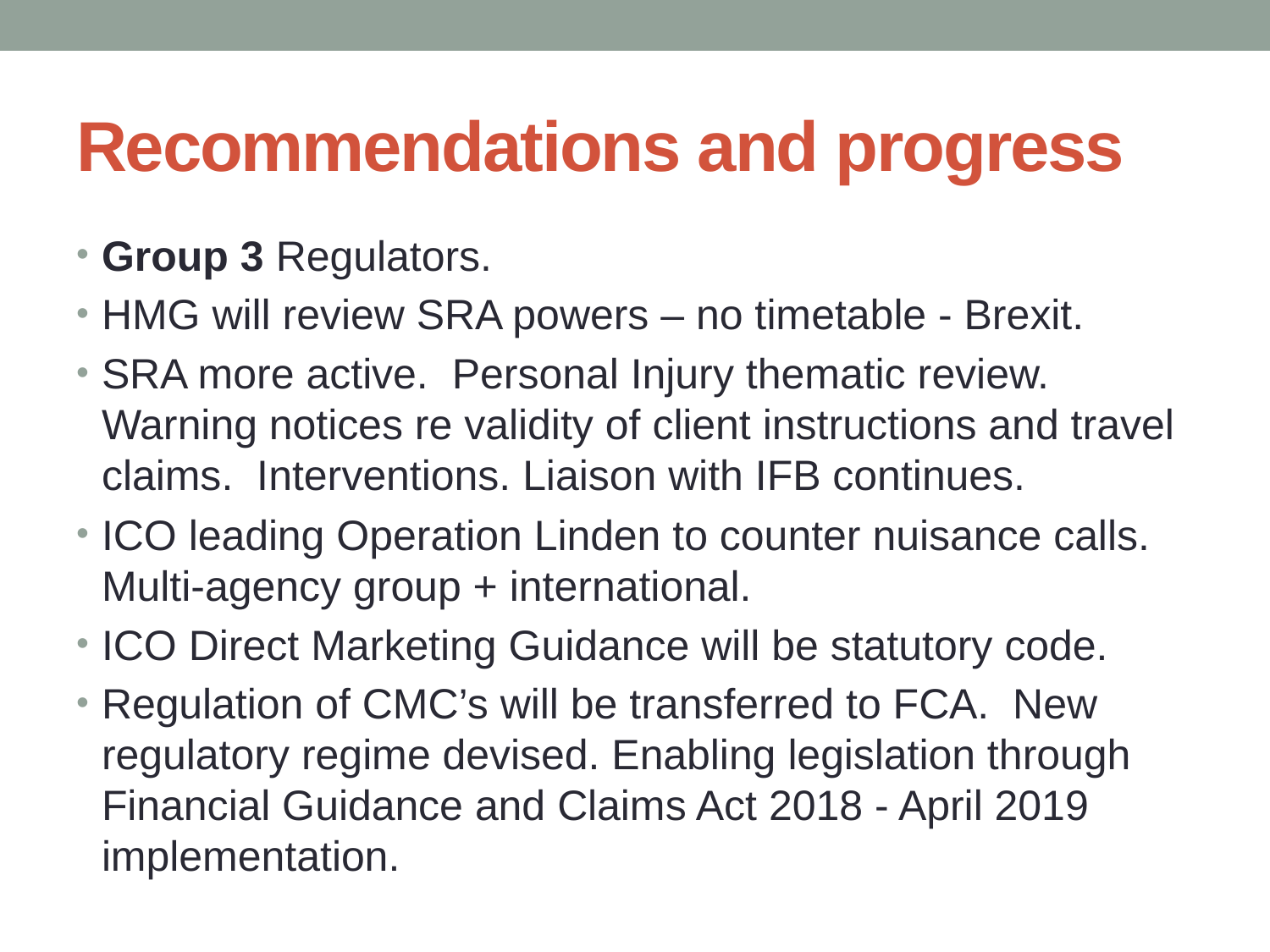

# Recommendations and progress
Group 3 Regulators.
HMG will review SRA powers – no timetable - Brexit.
SRA more active.  Personal Injury thematic review.  Warning notices re validity of client instructions and travel claims.  Interventions. Liaison with IFB continues.
ICO leading Operation Linden to counter nuisance calls.  Multi-agency group + international.
ICO Direct Marketing Guidance will be statutory code.
Regulation of CMC’s will be transferred to FCA.  New regulatory regime devised. Enabling legislation through Financial Guidance and Claims Act 2018 - April 2019 implementation.